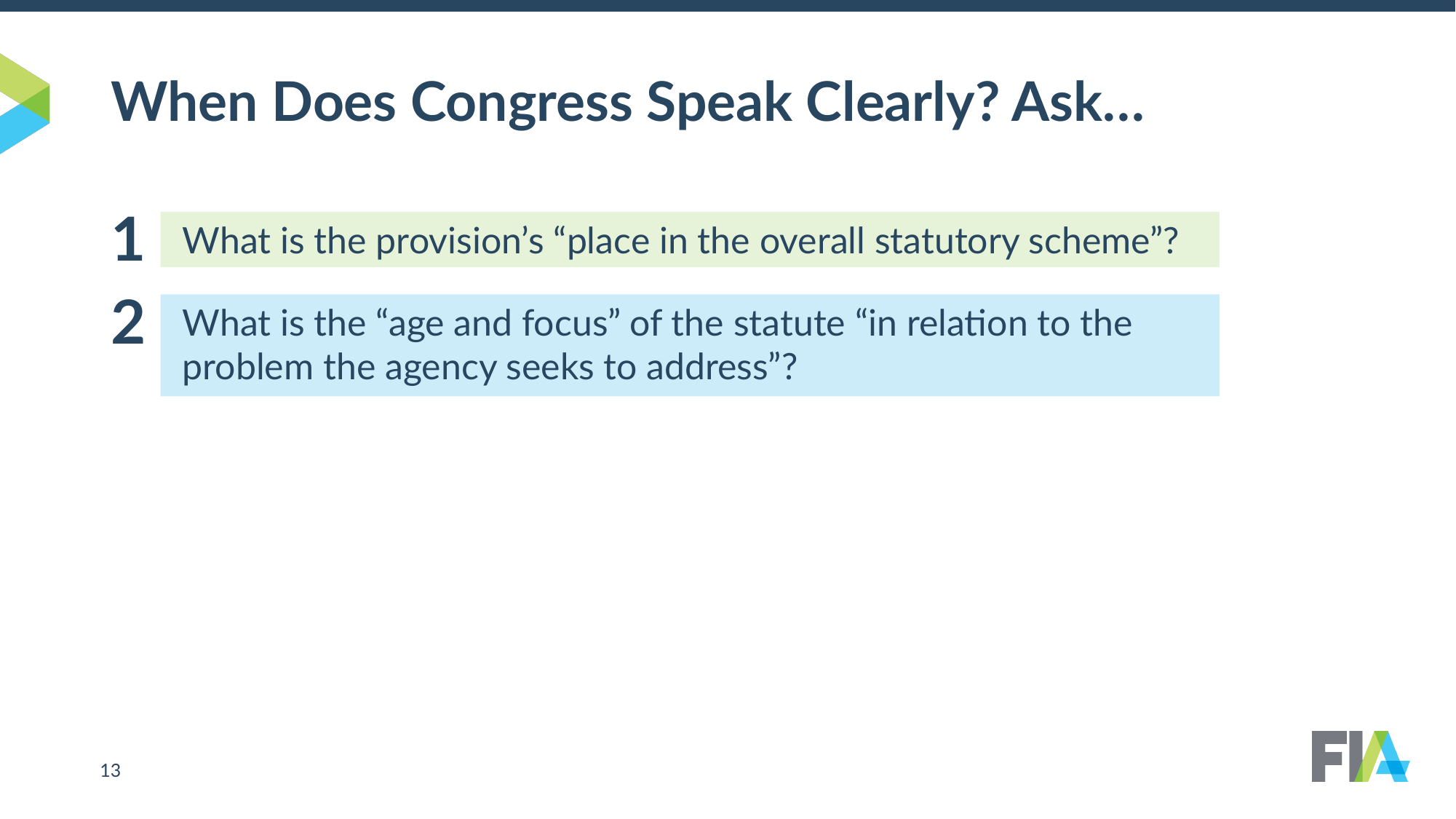

# When Does Congress Speak Clearly? Ask…
1
What is the provision’s “place in the overall statutory scheme”?
2
What is the “age and focus” of the statute “in relation to the problem the agency seeks to address”?